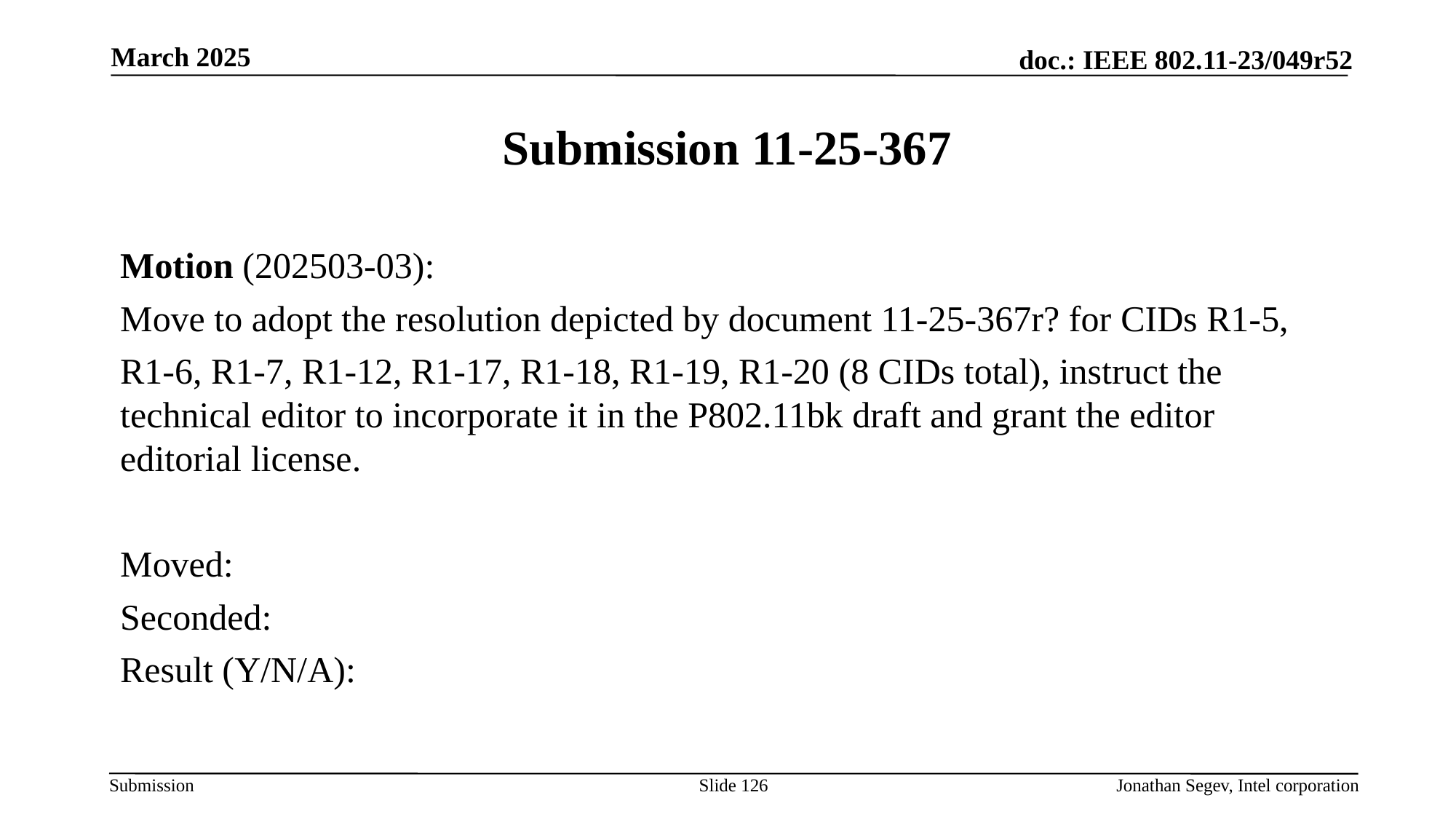

March 2025
# Submission 11-25-367
Motion (202503-03):
Move to adopt the resolution depicted by document 11-25-367r? for CIDs R1-5,
R1-6, R1-7, R1-12, R1-17, R1-18, R1-19, R1-20 (8 CIDs total), instruct the technical editor to incorporate it in the P802.11bk draft and grant the editor editorial license.

Moved:
Seconded:
Result (Y/N/A):

Slide 126
Jonathan Segev, Intel corporation